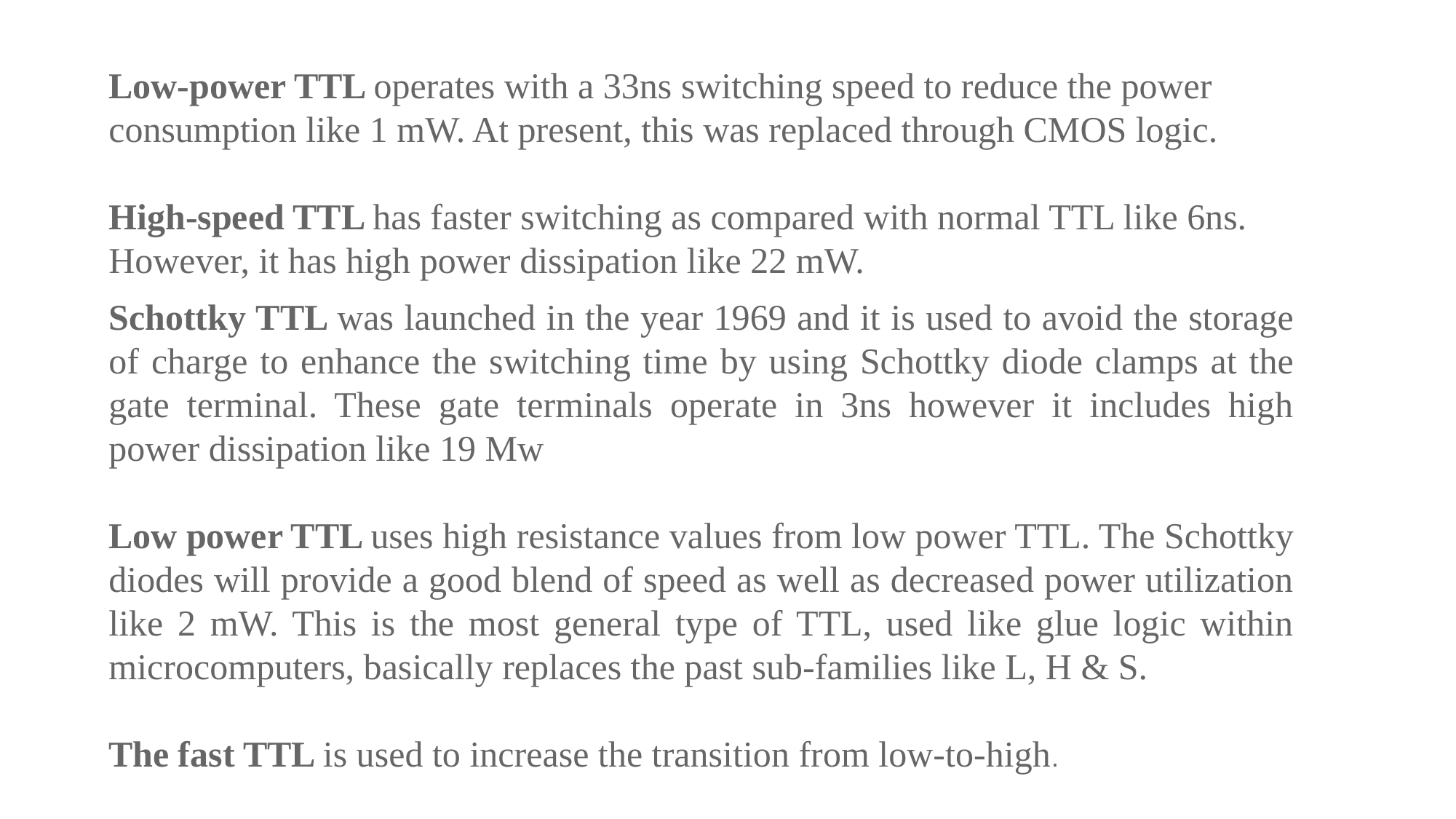

Low-power TTL operates with a 33ns switching speed to reduce the power consumption like 1 mW. At present, this was replaced through CMOS logic.

High-speed TTL has faster switching as compared with normal TTL like 6ns. However, it has high power dissipation like 22 mW.
Schottky TTL was launched in the year 1969 and it is used to avoid the storage of charge to enhance the switching time by using Schottky diode clamps at the gate terminal. These gate terminals operate in 3ns however it includes high power dissipation like 19 Mw

Low power TTL uses high resistance values from low power TTL. The Schottky diodes will provide a good blend of speed as well as decreased power utilization like 2 mW. This is the most general type of TTL, used like glue logic within microcomputers, basically replaces the past sub-families like L, H & S.

The fast TTL is used to increase the transition from low-to-high.